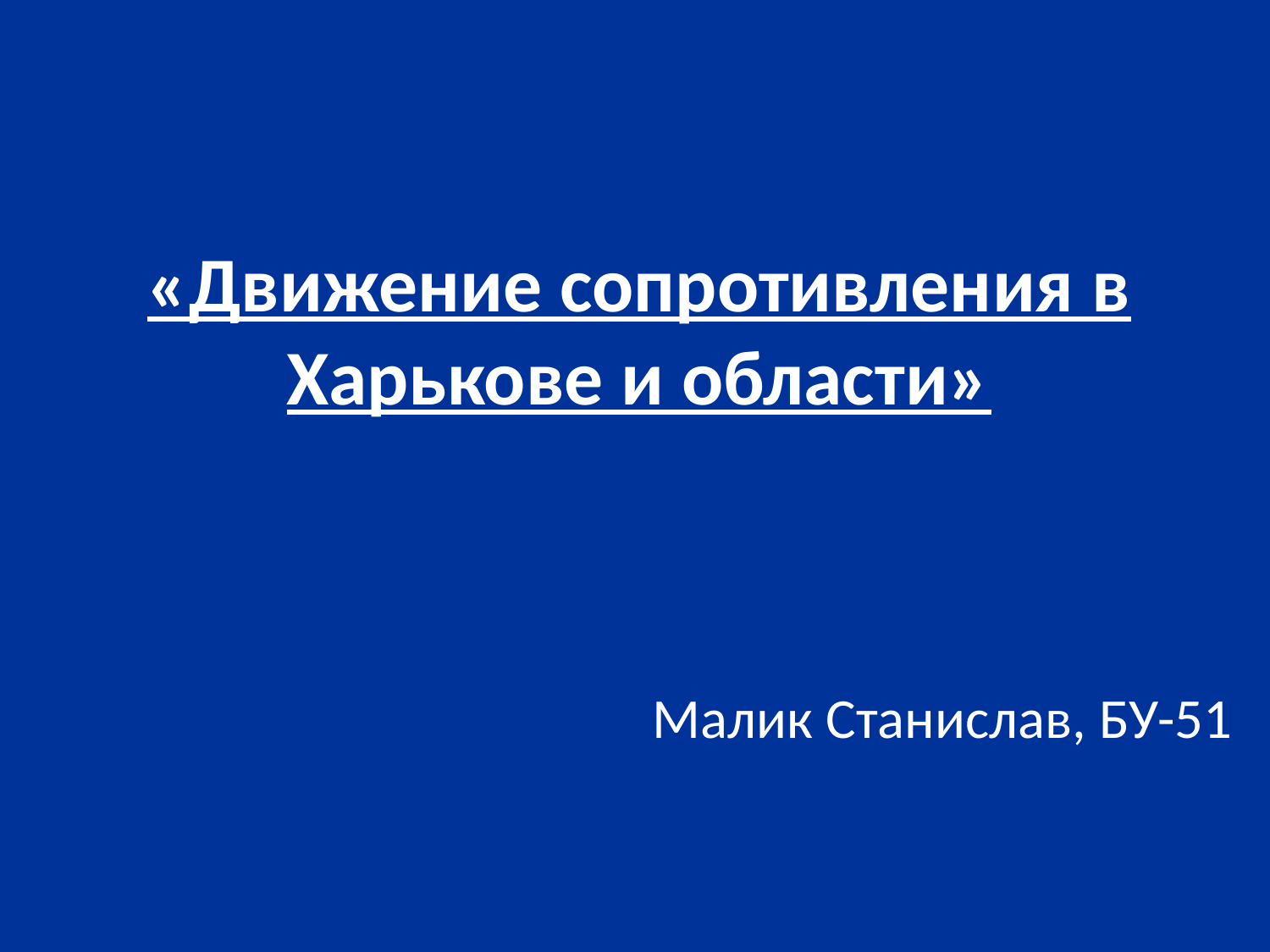

«Движение сопротивления в Харькове и области»
Малик Станислав, БУ-51